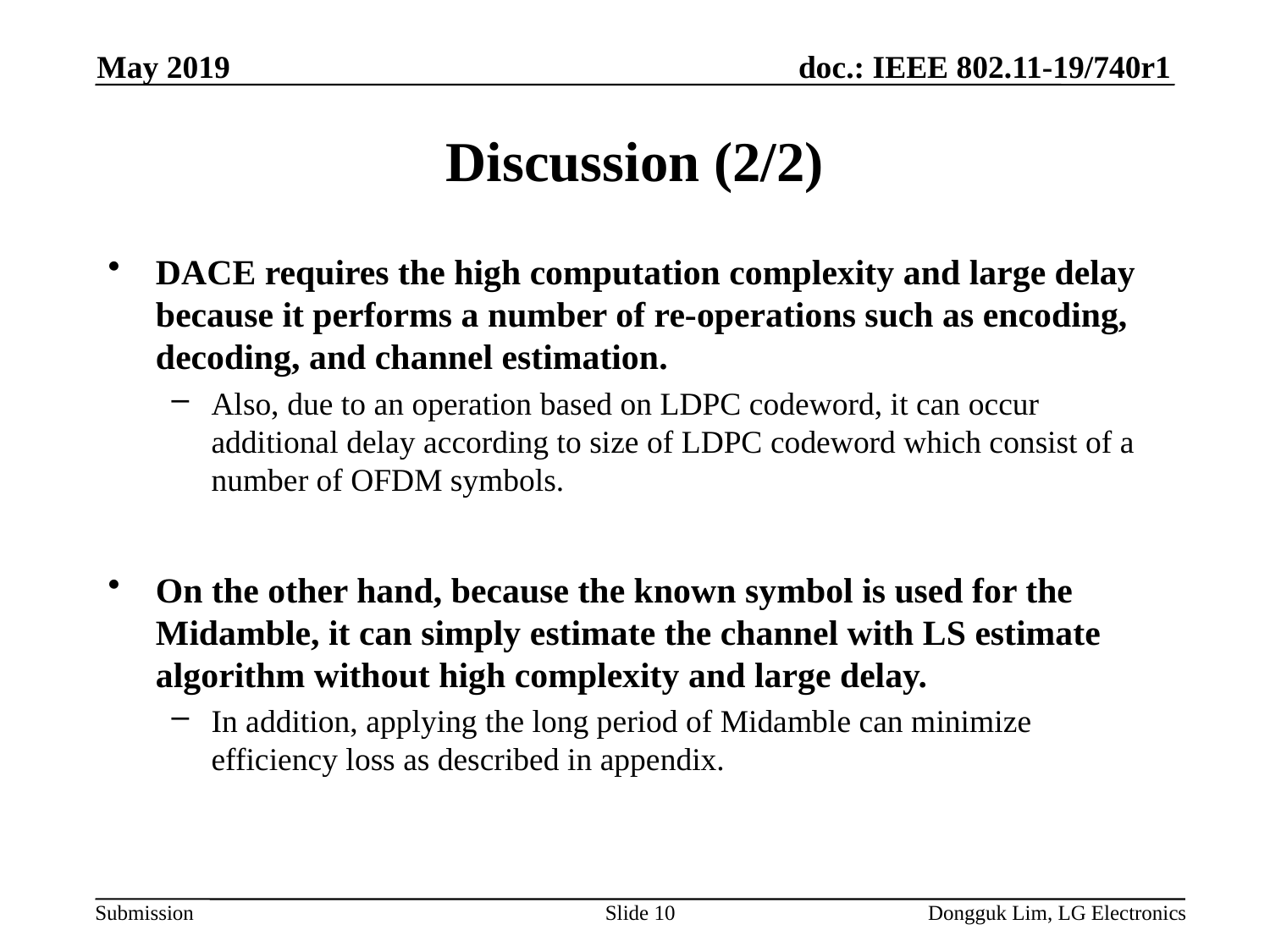

May 2019
# Discussion (2/2)
DACE requires the high computation complexity and large delay because it performs a number of re-operations such as encoding, decoding, and channel estimation.
Also, due to an operation based on LDPC codeword, it can occur additional delay according to size of LDPC codeword which consist of a number of OFDM symbols.

On the other hand, because the known symbol is used for the Midamble, it can simply estimate the channel with LS estimate algorithm without high complexity and large delay.
In addition, applying the long period of Midamble can minimize efficiency loss as described in appendix.
Slide 10
Dongguk Lim, LG Electronics